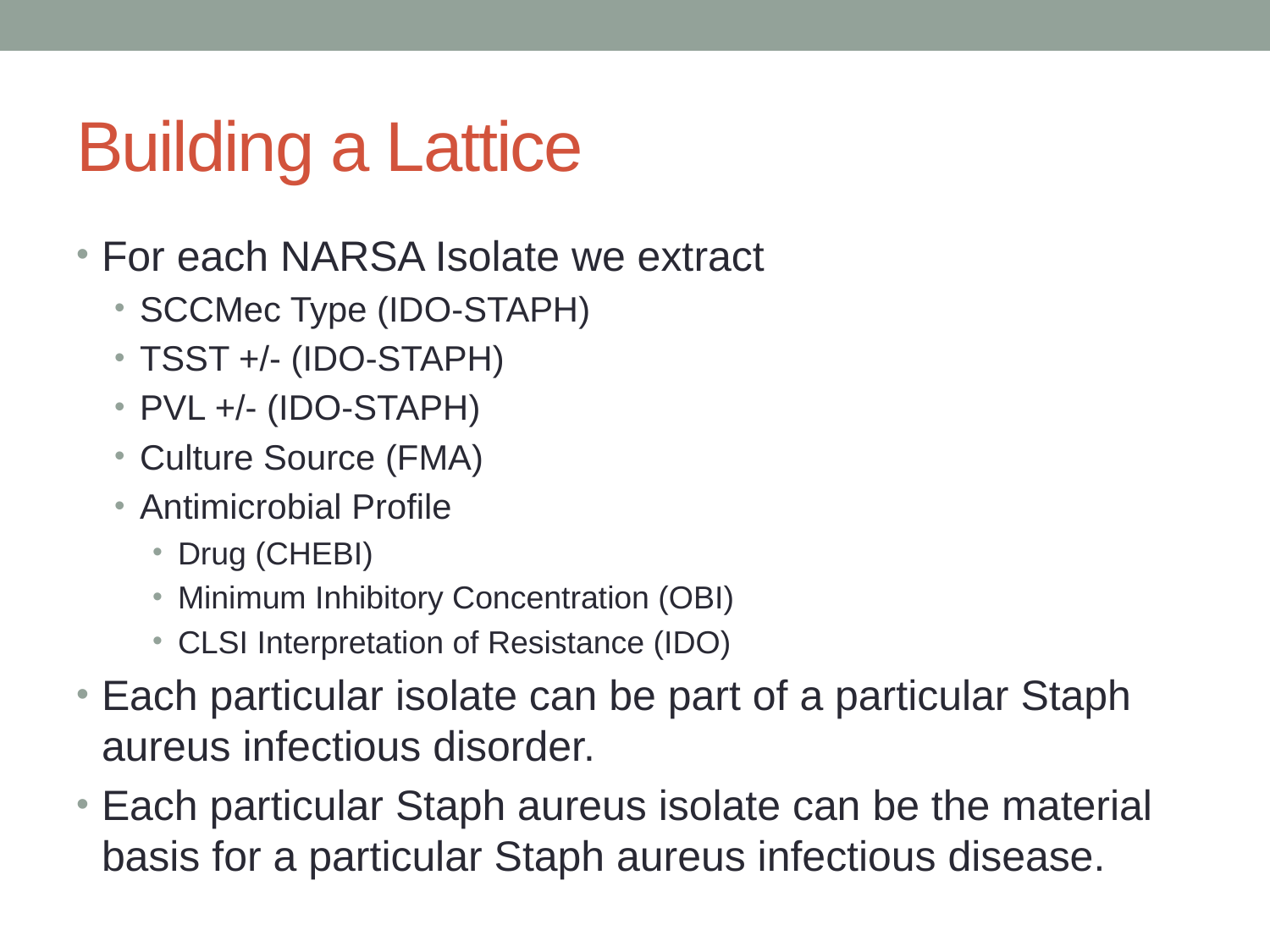

# Building a Lattice
For each NARSA Isolate we extract
SCCMec Type (IDO-STAPH)
TSST +/- (IDO-STAPH)
PVL +/- (IDO-STAPH)
Culture Source (FMA)
Antimicrobial Profile
Drug (CHEBI)
Minimum Inhibitory Concentration (OBI)
CLSI Interpretation of Resistance (IDO)
Each particular isolate can be part of a particular Staph aureus infectious disorder.
Each particular Staph aureus isolate can be the material basis for a particular Staph aureus infectious disease.